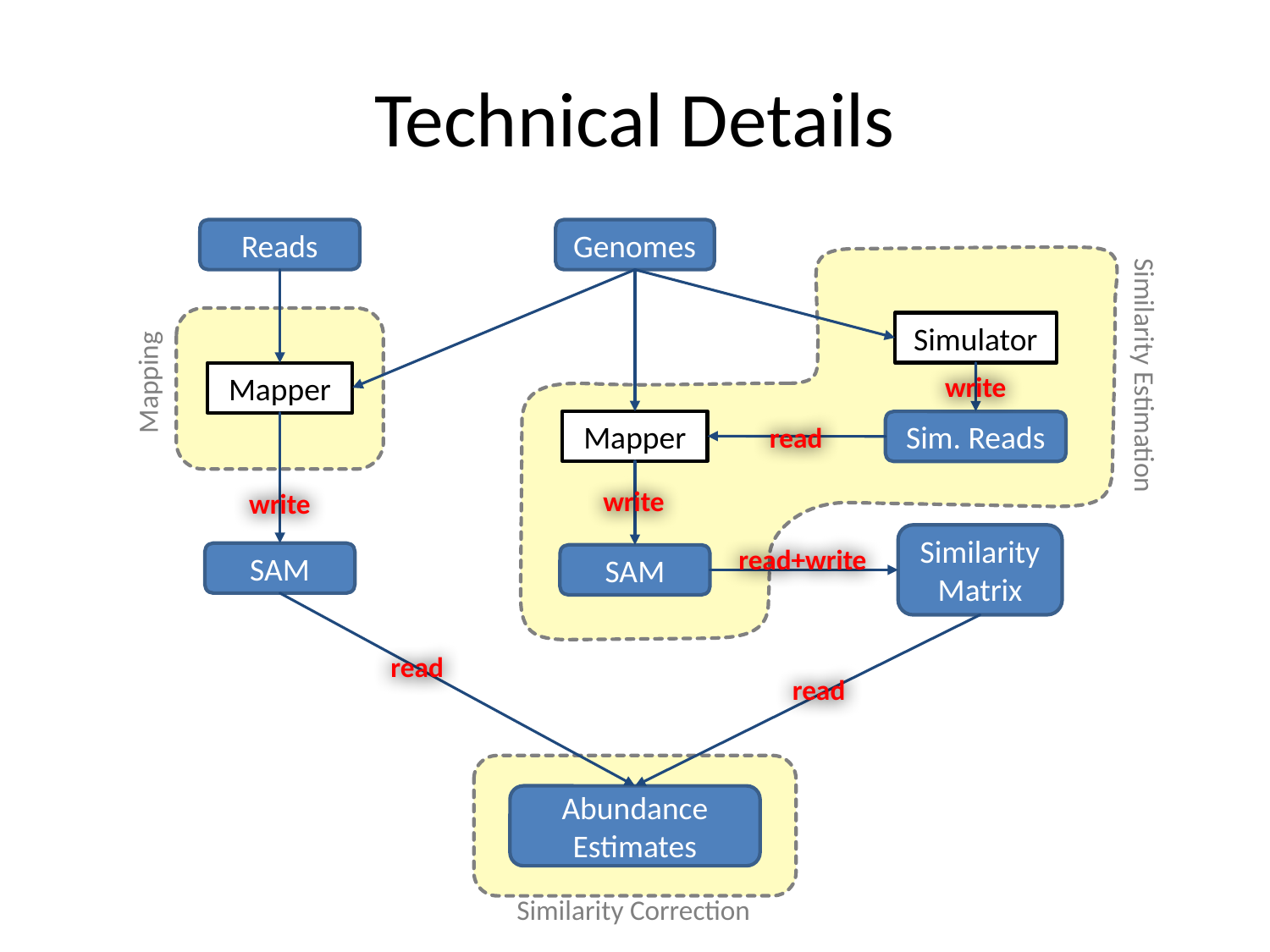

# Technical Details
Reads
Genomes
Similarity Estimation

Mapping

Similarity Correction
Simulator
Mapper
write
read
write
write
read+write
read
read
Mapper
Sim. Reads
Similarity Matrix
SAM
SAM
Abundance Estimates